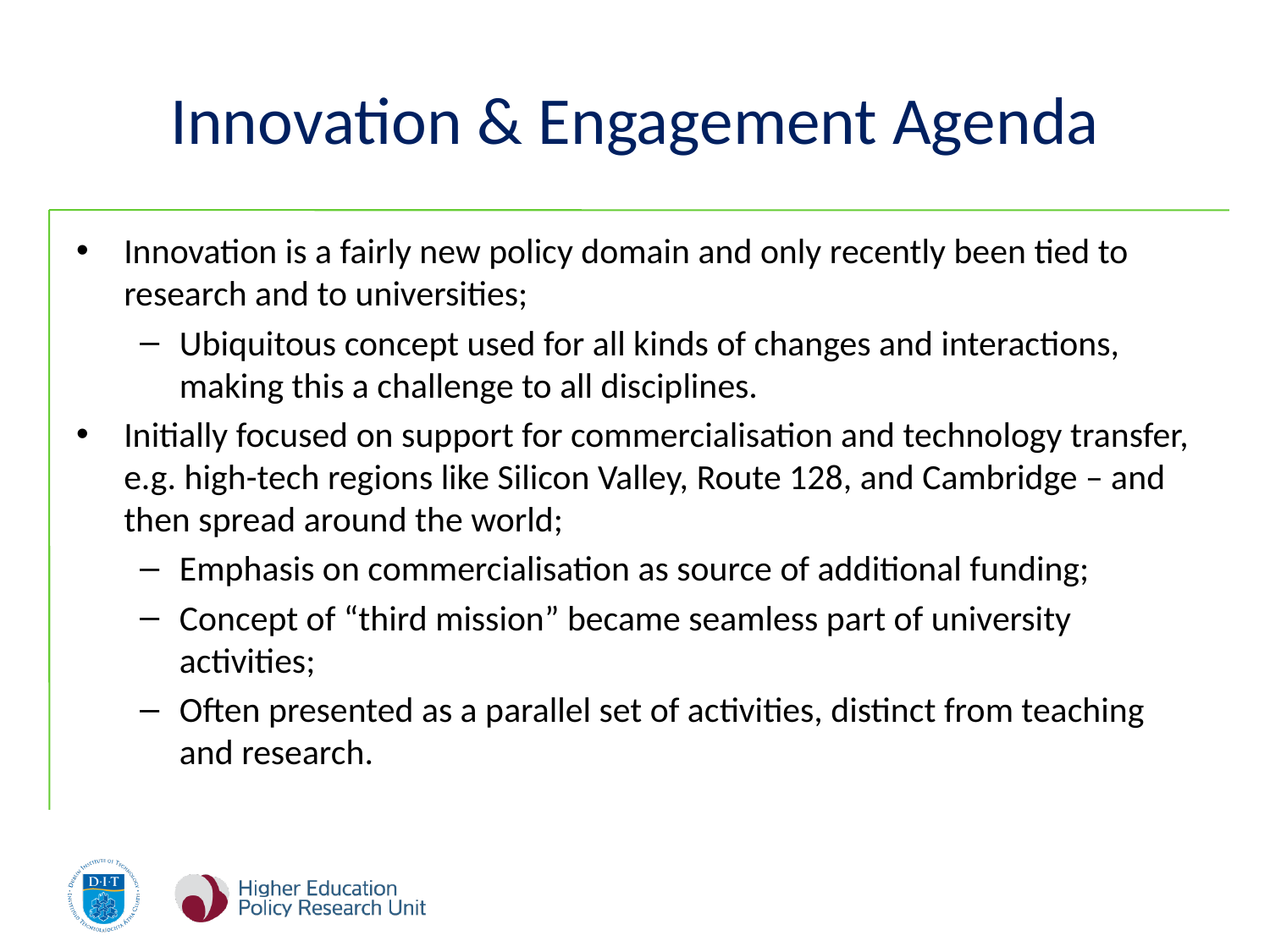

# Innovation & Engagement Agenda
Innovation is a fairly new policy domain and only recently been tied to research and to universities;
Ubiquitous concept used for all kinds of changes and interactions, making this a challenge to all disciplines.
Initially focused on support for commercialisation and technology transfer, e.g. high-tech regions like Silicon Valley, Route 128, and Cambridge – and then spread around the world;
Emphasis on commercialisation as source of additional funding;
Concept of “third mission” became seamless part of university activities;
Often presented as a parallel set of activities, distinct from teaching and research.